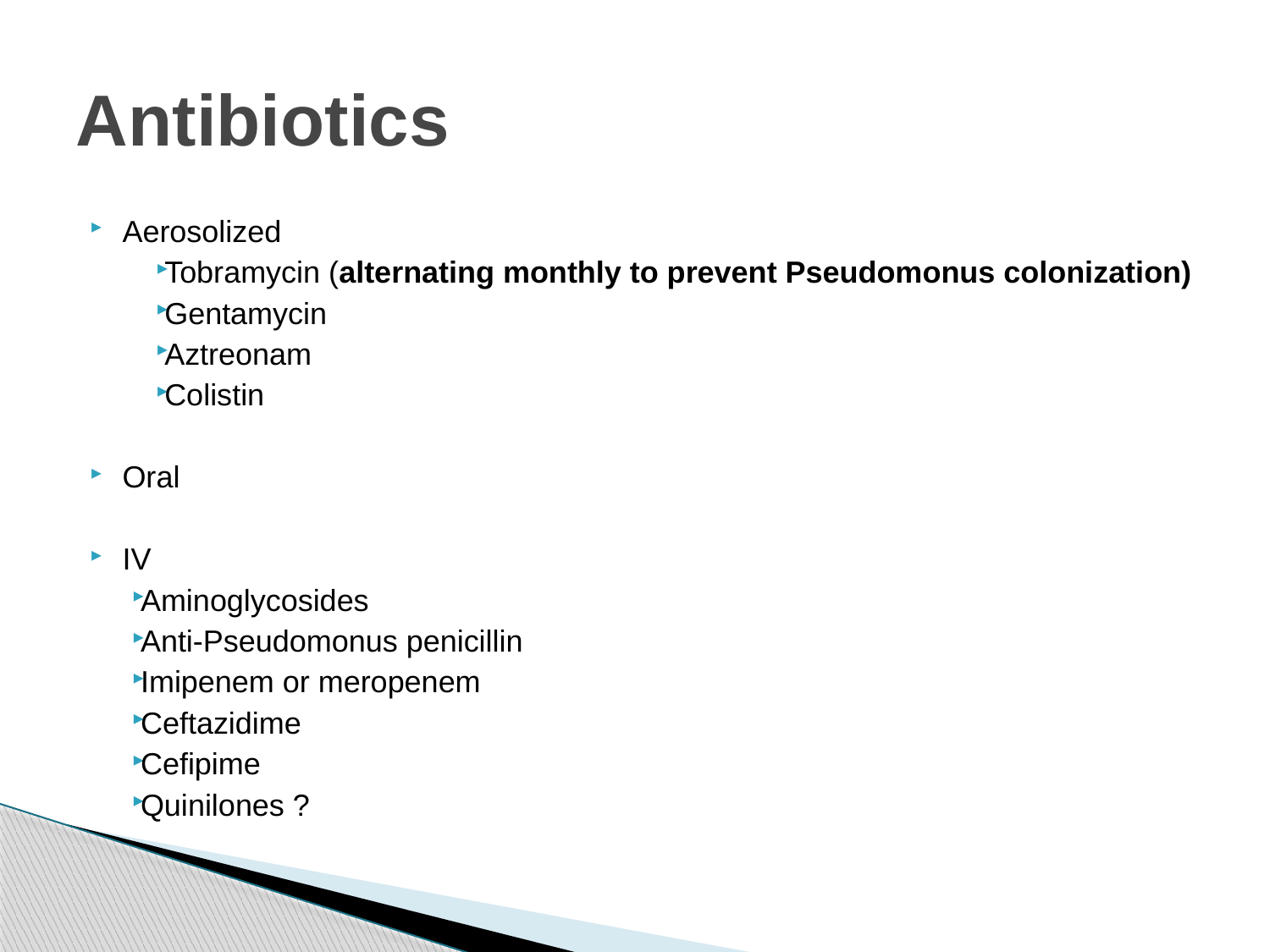

# Antibiotics
Aerosolized
Tobramycin (alternating monthly to prevent Pseudomonus colonization)
Gentamycin
Aztreonam
Colistin

Oral

IV
Aminoglycosides
Anti-Pseudomonus penicillin
Imipenem or meropenem
Ceftazidime
Cefipime
Quinilones ?